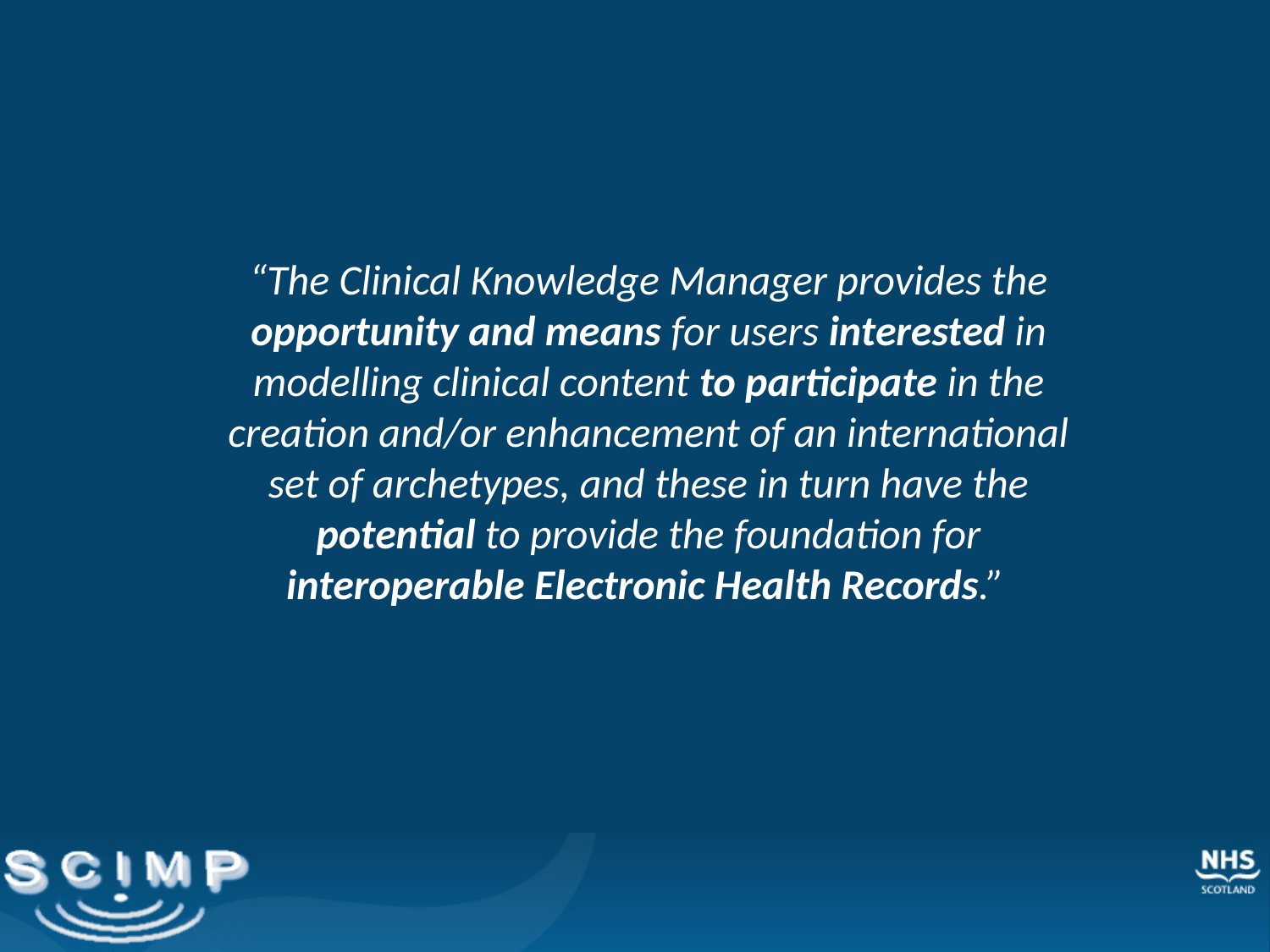

“The Clinical Knowledge Manager provides the opportunity and means for users interested in modelling clinical content to participate in the creation and/or enhancement of an international set of archetypes, and these in turn have the potential to provide the foundation for interoperable Electronic Health Records.”